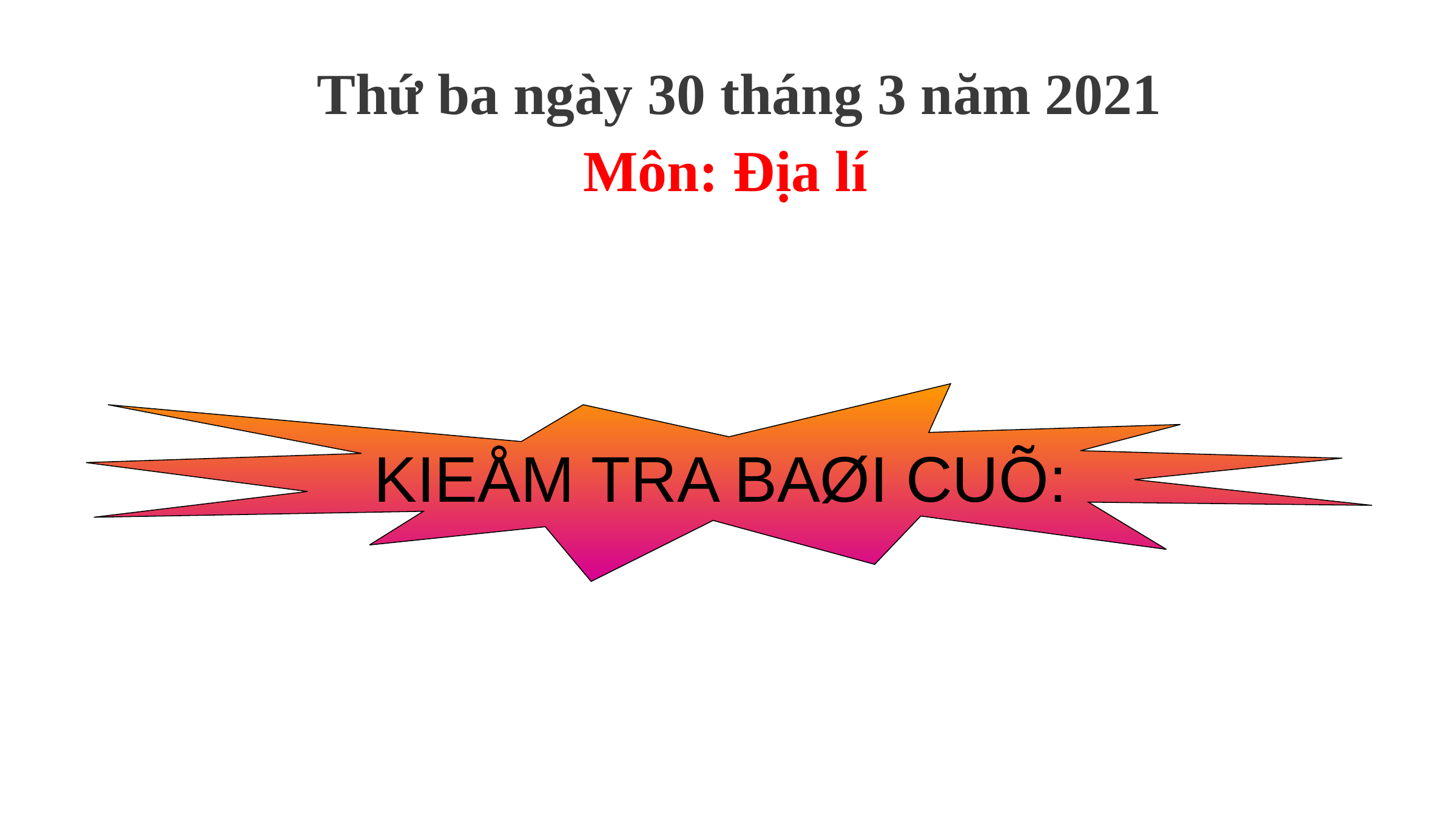

Thứ ba ngày 30 tháng 3 năm 2021
Môn: Địa lí
KIEÅM TRA BAØI CUÕ: